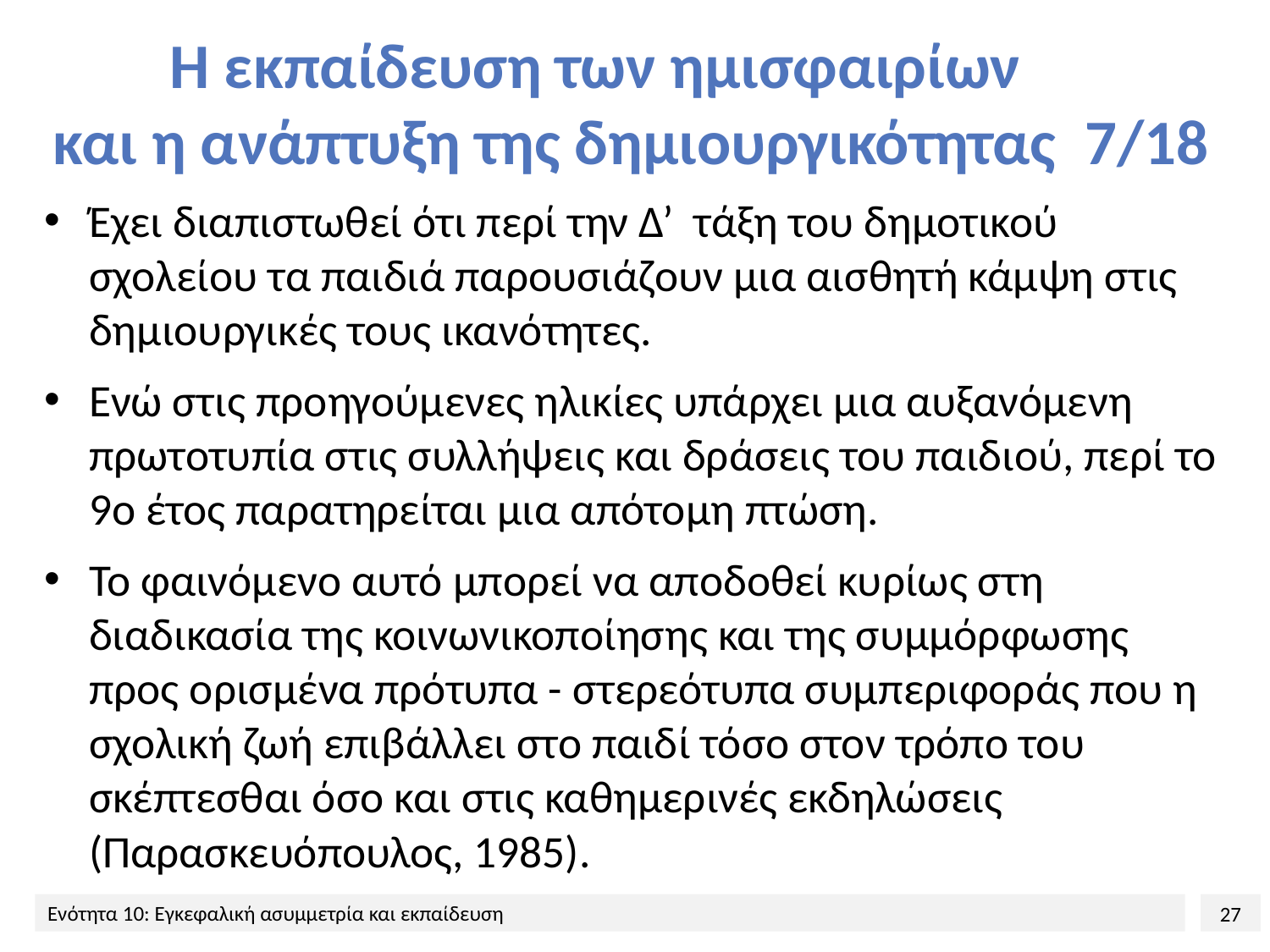

# Η εκπαίδευση των ημισφαιρίων και η ανάπτυξη της δημιουργικότητας  7/18
Έχει διαπιστωθεί ότι περί την Δ’  τάξη του δημοτικού σχολείου τα παιδιά παρουσιάζουν μια αισθητή κάμψη στις δημιουργικές τους ικανότητες.
Ενώ στις προηγούμενες ηλικίες υπάρχει μια αυξανόμενη πρωτοτυπία στις συλλήψεις και δράσεις του παιδιού, περί το 9ο έτος παρατηρείται μια απότομη πτώση.
Το φαινόμενο αυτό μπορεί να αποδοθεί κυρίως στη διαδικασία της κοινωνικοποίησης και της συμμόρφωσης προς ορισμένα πρότυπα - στερεότυπα συμπεριφοράς που η σχολική ζωή επιβάλλει στο παιδί τόσο στον τρόπο του σκέπτεσθαι όσο και στις καθημερινές εκδηλώσεις (Παρασκευόπουλος, 1985).